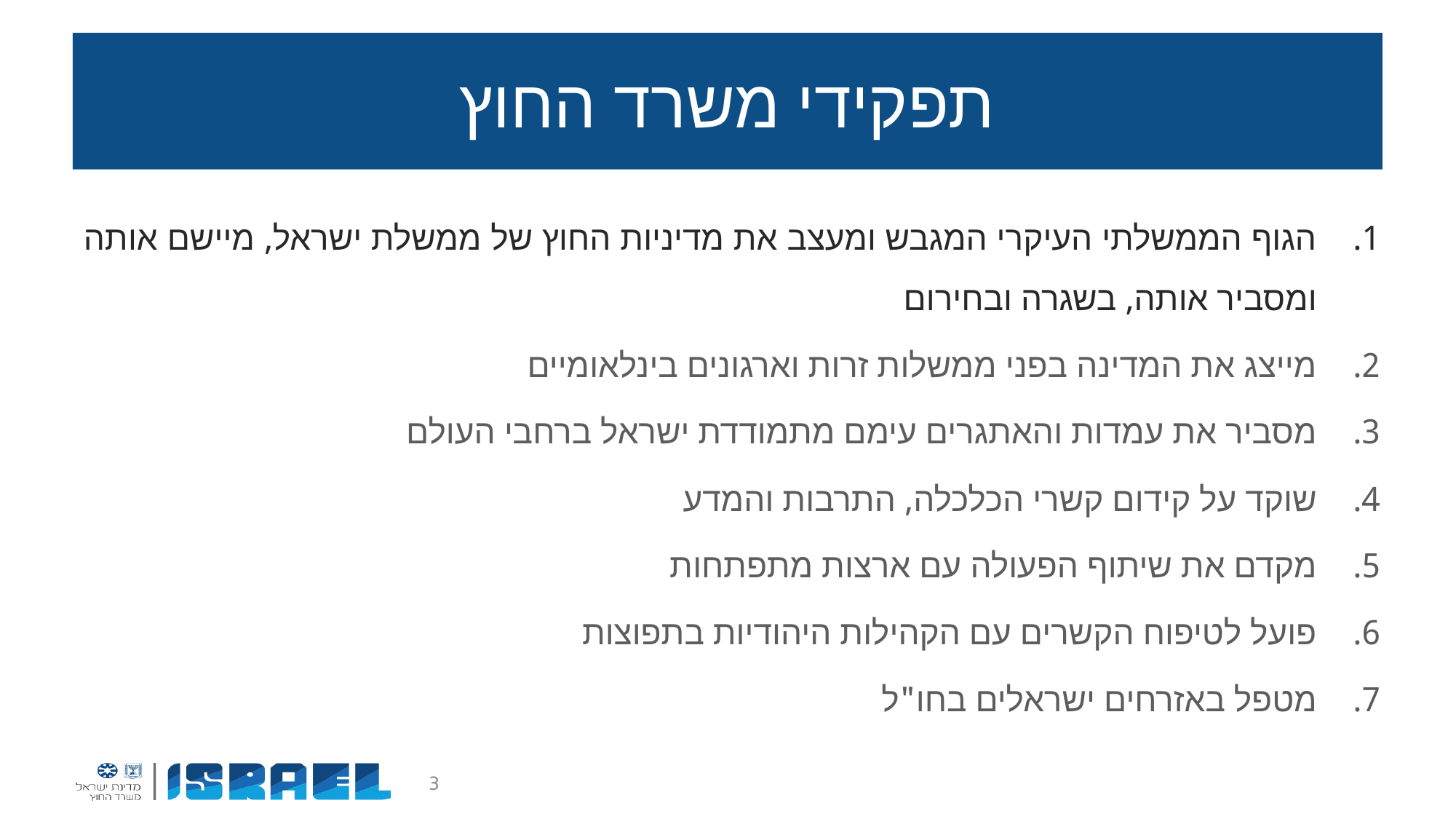

# תפקידי משרד החוץ
הגוף הממשלתי העיקרי המגבש ומעצב את מדיניות החוץ של ממשלת ישראל, מיישם אותה ומסביר אותה, בשגרה ובחירום
מייצג את המדינה בפני ממשלות זרות וארגונים בינלאומיים
מסביר את עמדות והאתגרים עימם מתמודדת ישראל ברחבי העולם
שוקד על קידום קשרי הכלכלה, התרבות והמדע
מקדם את שיתוף הפעולה עם ארצות מתפתחות
פועל לטיפוח הקשרים עם הקהילות היהודיות בתפוצות
מטפל באזרחים ישראלים בחו"ל

3